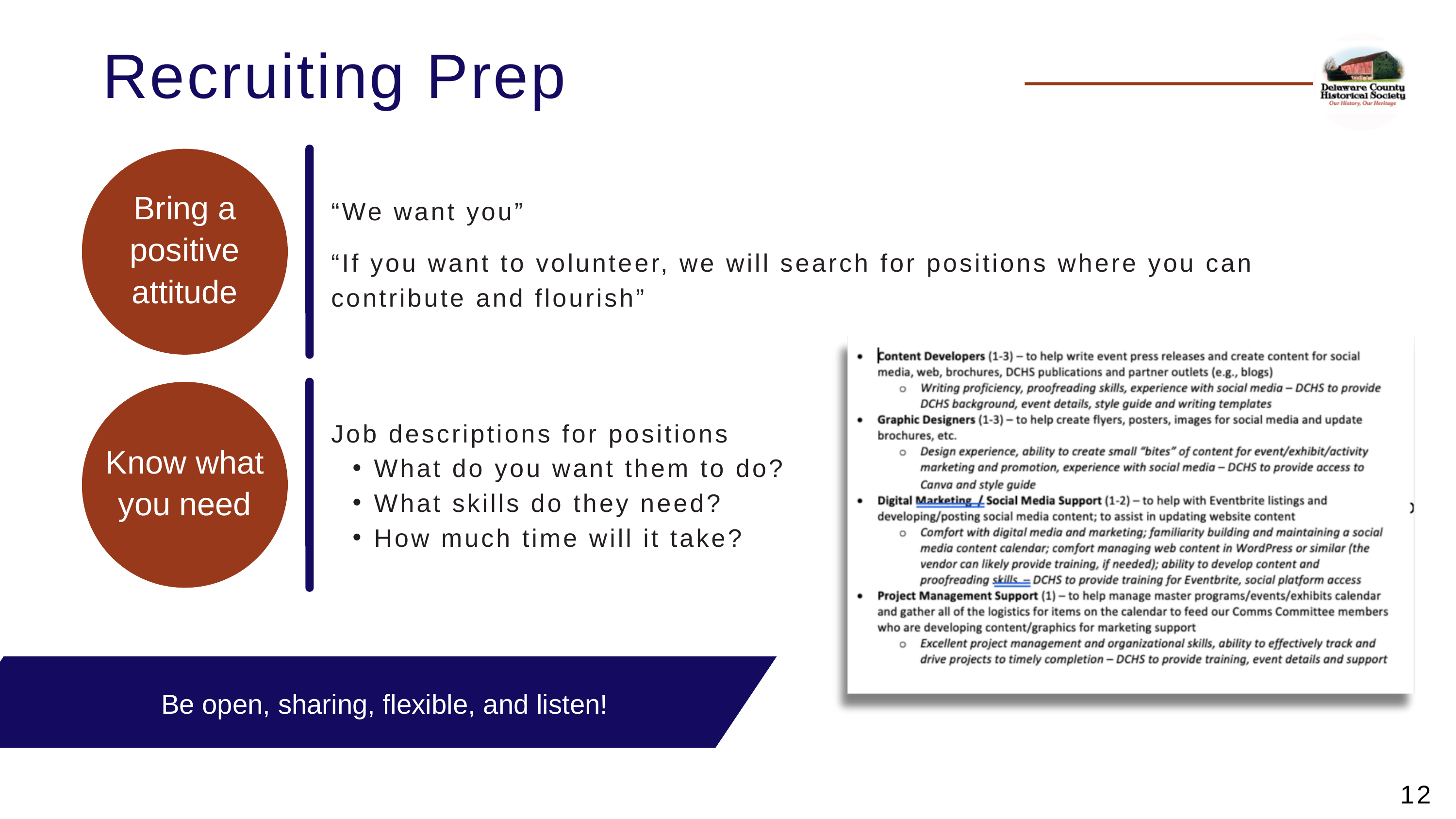

Recruiting Prep

Bring a positive attitude

“We want you”

“If you want to volunteer, we will search for positions where you can contribute and flourish”

Know what you need

Job descriptions for positions
What do you want them to do?
What skills do they need?
How much time will it take?

Be open, sharing, flexible, and listen!
12